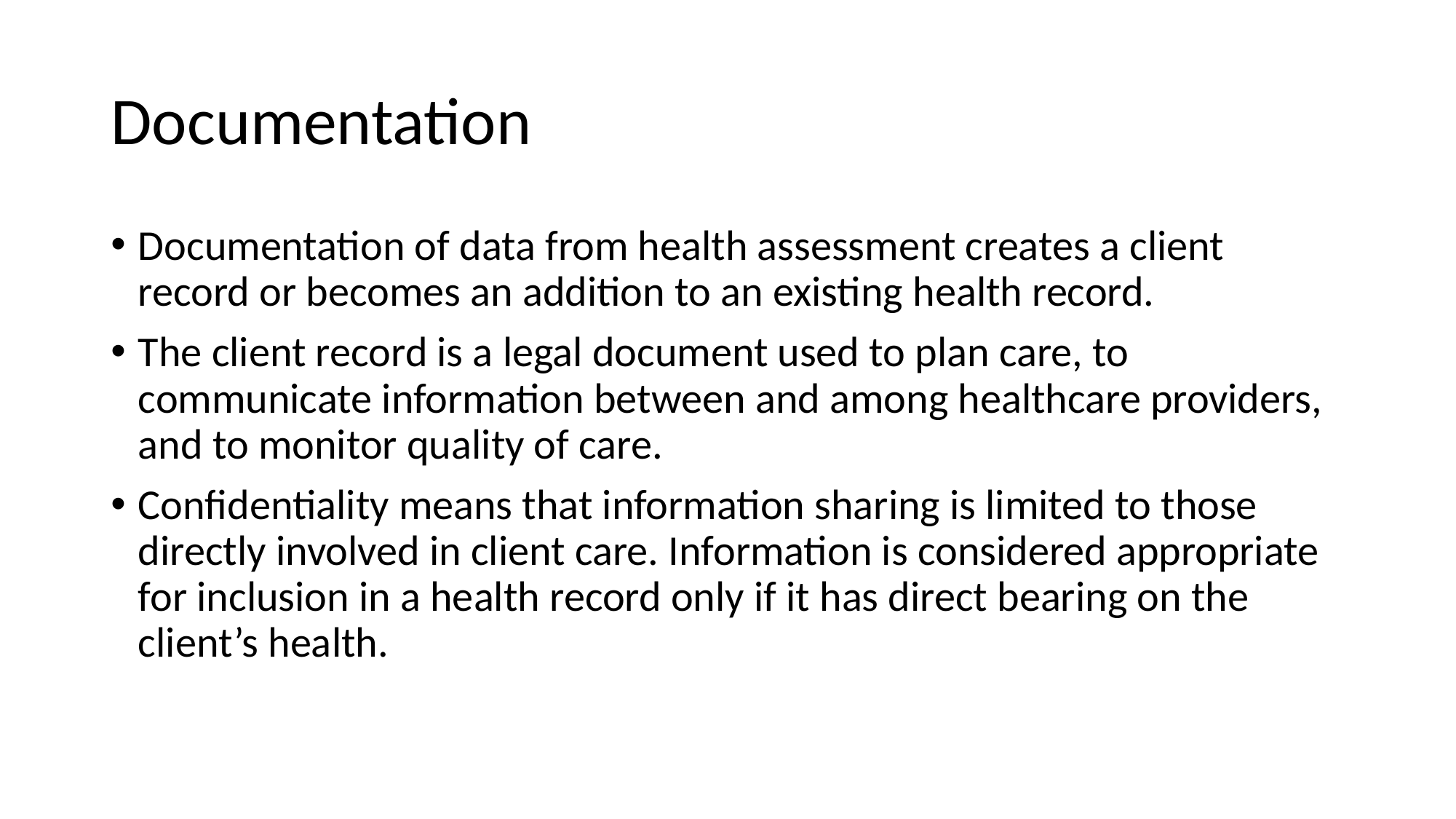

# Documentation
Documentation of data from health assessment creates a client record or becomes an addition to an existing health record.
The client record is a legal document used to plan care, to communicate information between and among healthcare providers, and to monitor quality of care.
Confidentiality means that information sharing is limited to those directly involved in client care. Information is considered appropriate for inclusion in a health record only if it has direct bearing on the client’s health.